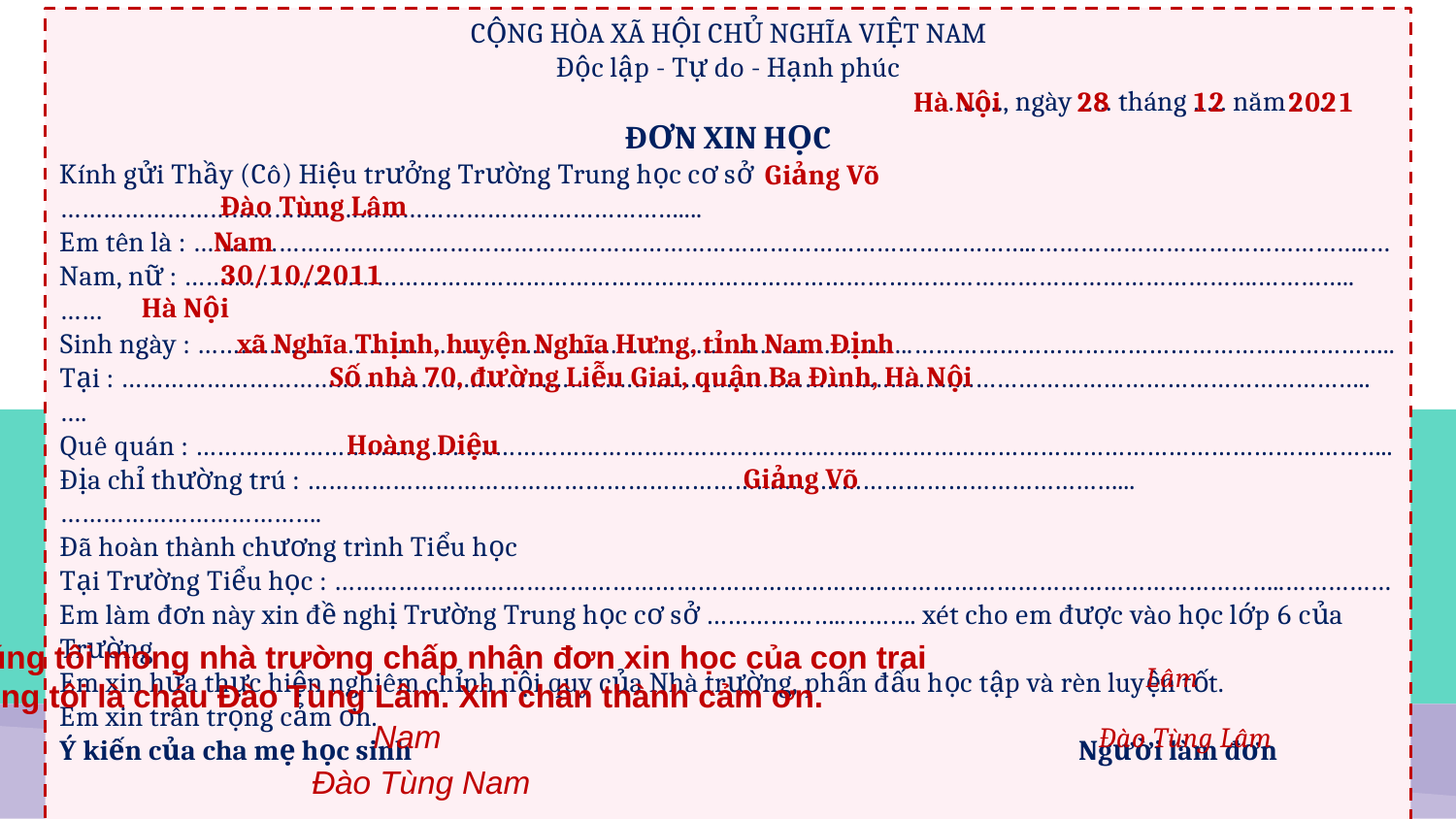

CỘNG HÒA XÃ HỘI CHỦ NGHĨA VIỆT NAM
Độc lập - Tự do - Hạnh phúc
						………., ngày ….. tháng ..… năm ..…
ĐƠN XIN HỌC
Kính gửi Thầy (Cô) Hiệu trưởng Trường Trung học cơ sở ……………………………………………………………………………....
Em tên là : ………………………………………………………………………………………………………..………………………………………..…
Nam, nữ : …………………………………………………………………………………………………………………………………….…………..……
Sinh ngày : ………………………………………………………………………………………..…………………………………………………………..
Tại : …………………………………………………………………………………………………………………………………………………………..….
Quê quán : …………………………………………………………………………………..………………………………………………………………..
Địa chỉ thường trú : ……………………………………………………………………………………………………...……………………………….
Đã hoàn thành chương trình Tiểu học
Tại Trường Tiểu học : ……………………………………………………………………………………………………………………..……………
Em làm đơn này xin đề nghị Trường Trung học cơ sở ………………..………. xét cho em được vào học lớp 6 của Trường.
Em xin hứa thực hiện nghiêm chỉnh nội quy của Nhà trường, phấn đấu học tập và rèn luyện tốt.
Em xin trân trọng cảm ơn.
Ý kiến của cha mẹ học sinh					Người làm đơn

2021
12
Hà Nội
28
Giảng Võ
Đào Tùng Lâm
Nam
30/10/2011
Hà Nội
xã Nghĩa Thịnh, huyện Nghĩa Hưng, tỉnh Nam Định
Số nhà 70, đường Liễu Giai, quận Ba Đình, Hà Nội
Hoàng Diệu
Giảng Võ
Chúng tôi mong nhà trường chấp nhận đơn xin học của con trai
chúng tôi là cháu Đào Tùng Lâm. Xin chân thành cảm ơn.
Lâm
Nam
Đào Tùng Lâm
Đào Tùng Nam